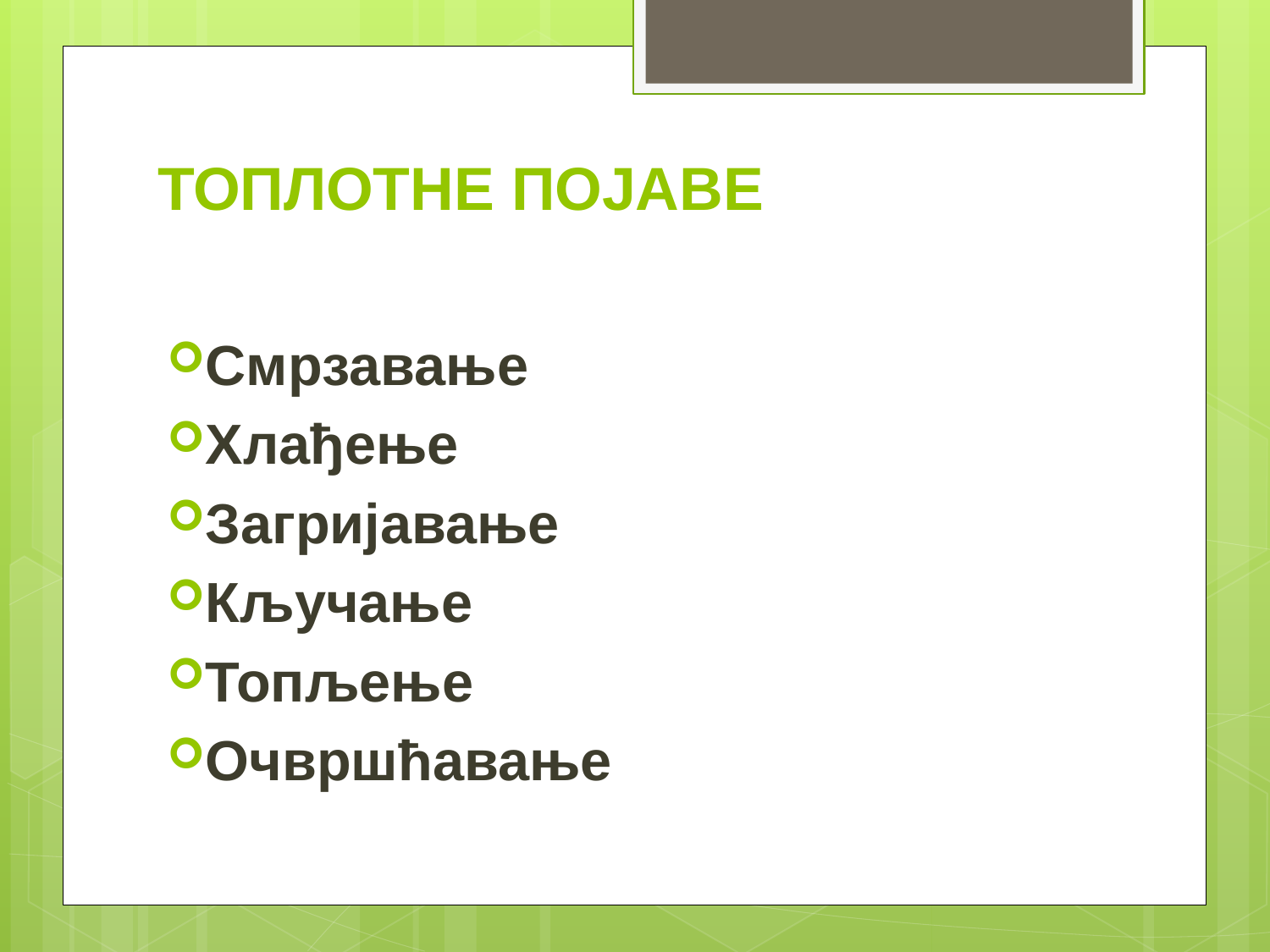

# ТОПЛОТНЕ ПОЈАВЕ
Смрзавање
Хлађење
Загријавање
Кључање
Топљење
Очвршћавање